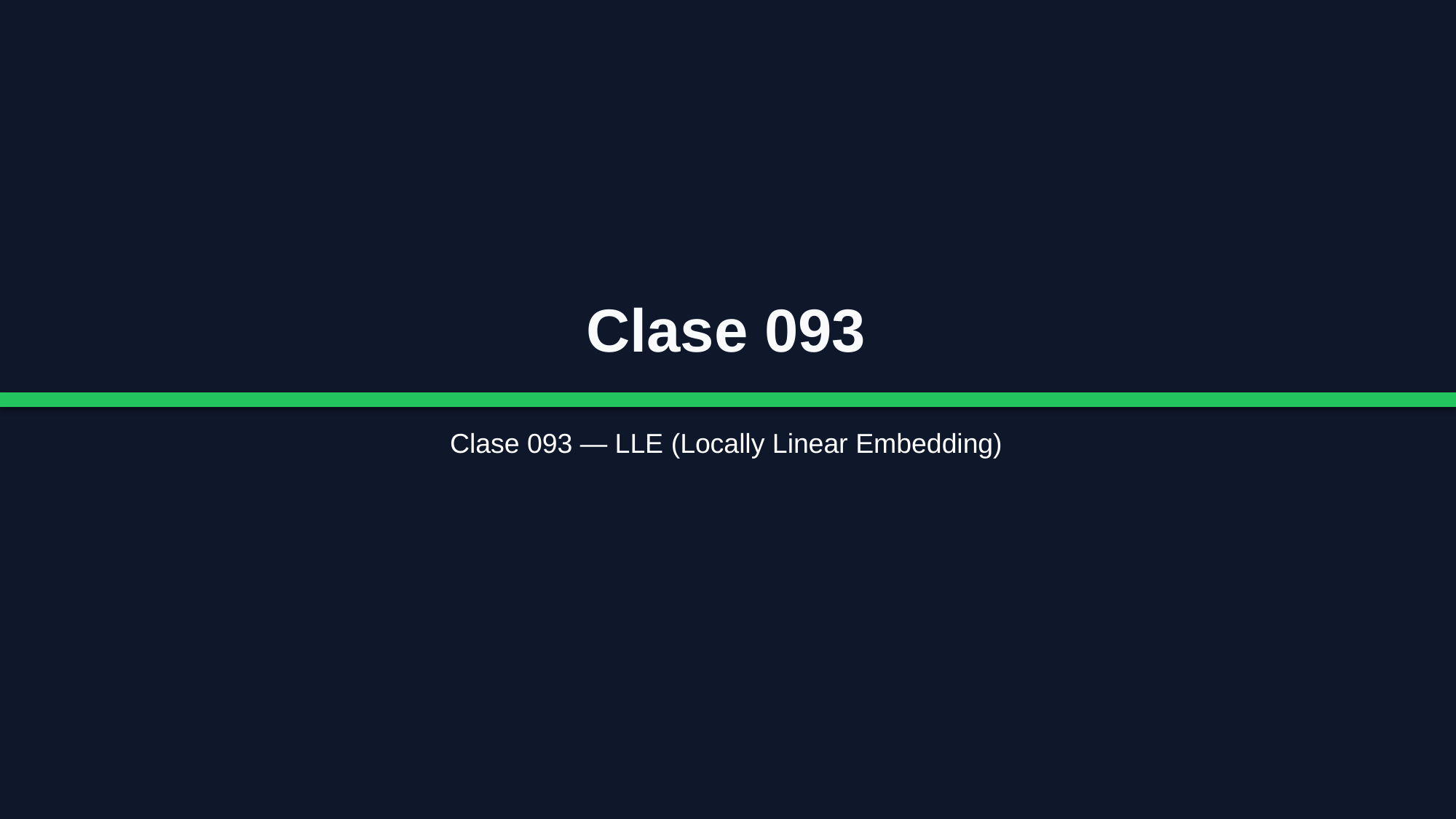

Clase 093

Clase 093 — LLE (Locally Linear Embedding)